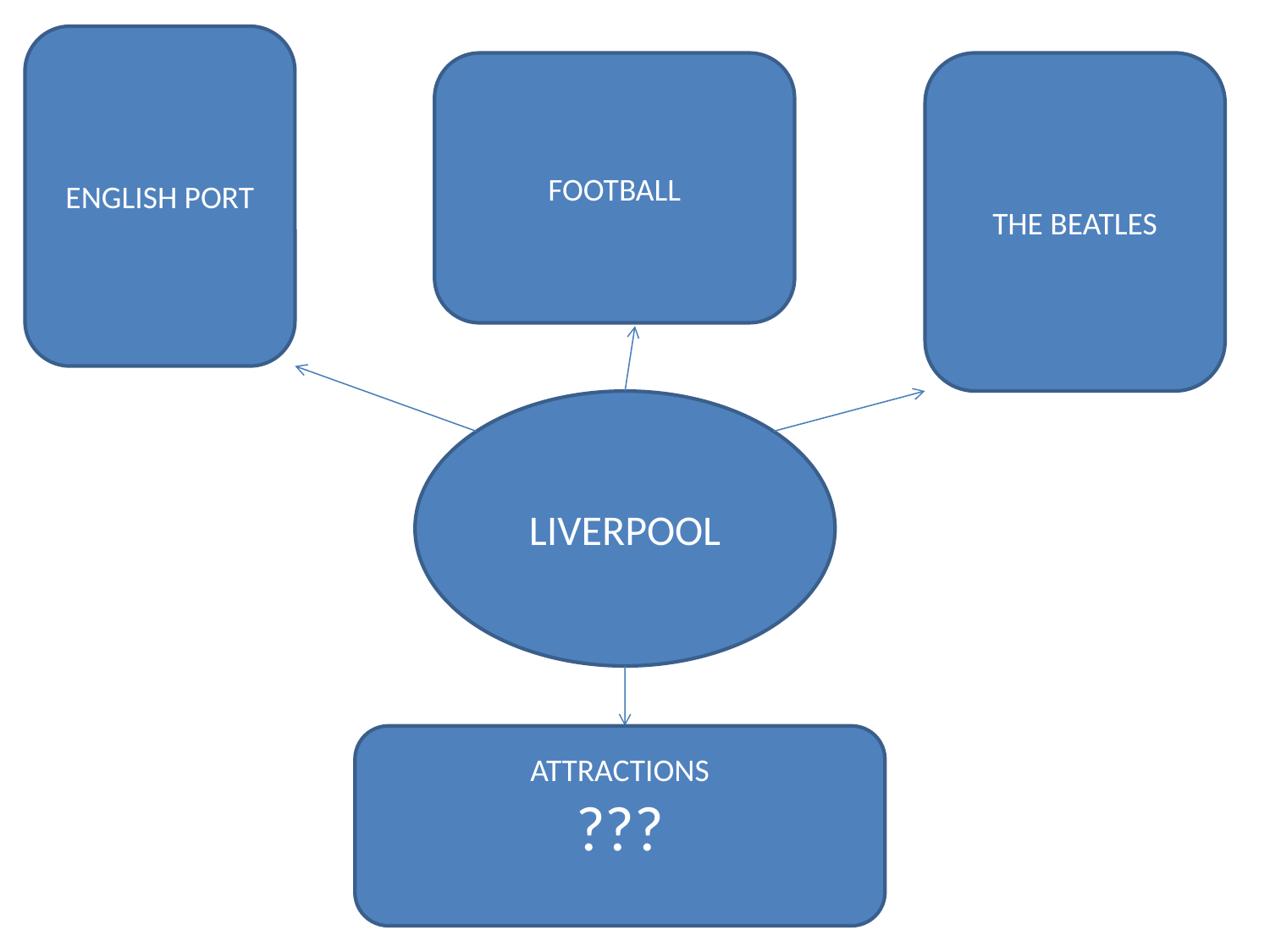

ENGLISH PORT
FOOTBALL
THE BEATLES
LIVERPOOL
ATTRACTIONS
???